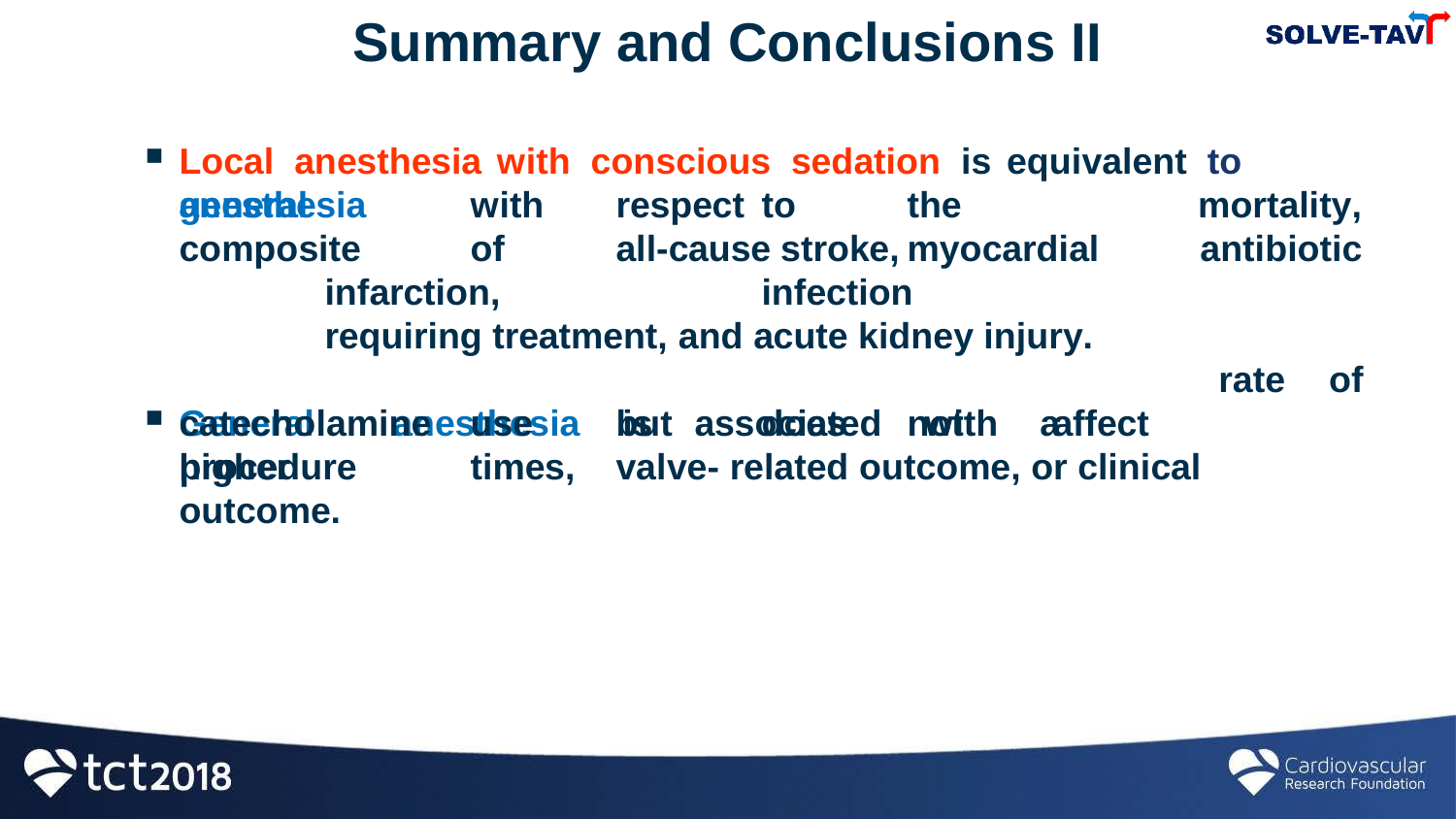

# Summary and Conclusions II
Local  anesthesia with  conscious  sedation  is equivalent  to  general
anesthesia	with	respect	to	the	composite	of	all-cause stroke,	myocardial	infarction,		infection		requiring treatment, and acute kidney injury.

General	anesthesia	is	associated	with	a	higher
mortality, antibiotic
rate	of
catecholamine	use	but	does	not	affect	procedure	times,	valve- related outcome, or clinical outcome.